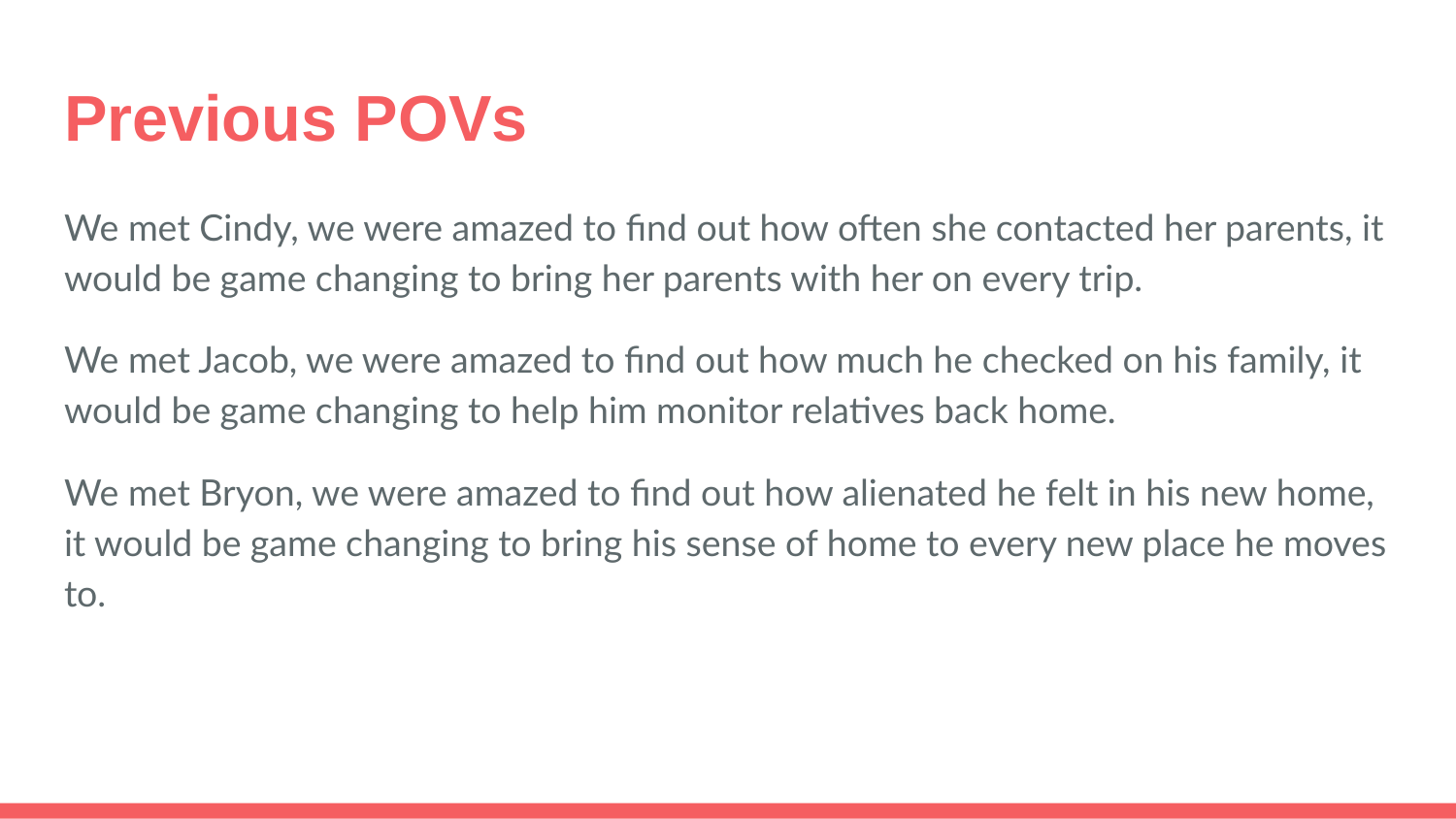

# Previous POVs
We met Cindy, we were amazed to find out how often she contacted her parents, it would be game changing to bring her parents with her on every trip.
We met Jacob, we were amazed to find out how much he checked on his family, it would be game changing to help him monitor relatives back home.
We met Bryon, we were amazed to find out how alienated he felt in his new home, it would be game changing to bring his sense of home to every new place he moves to.